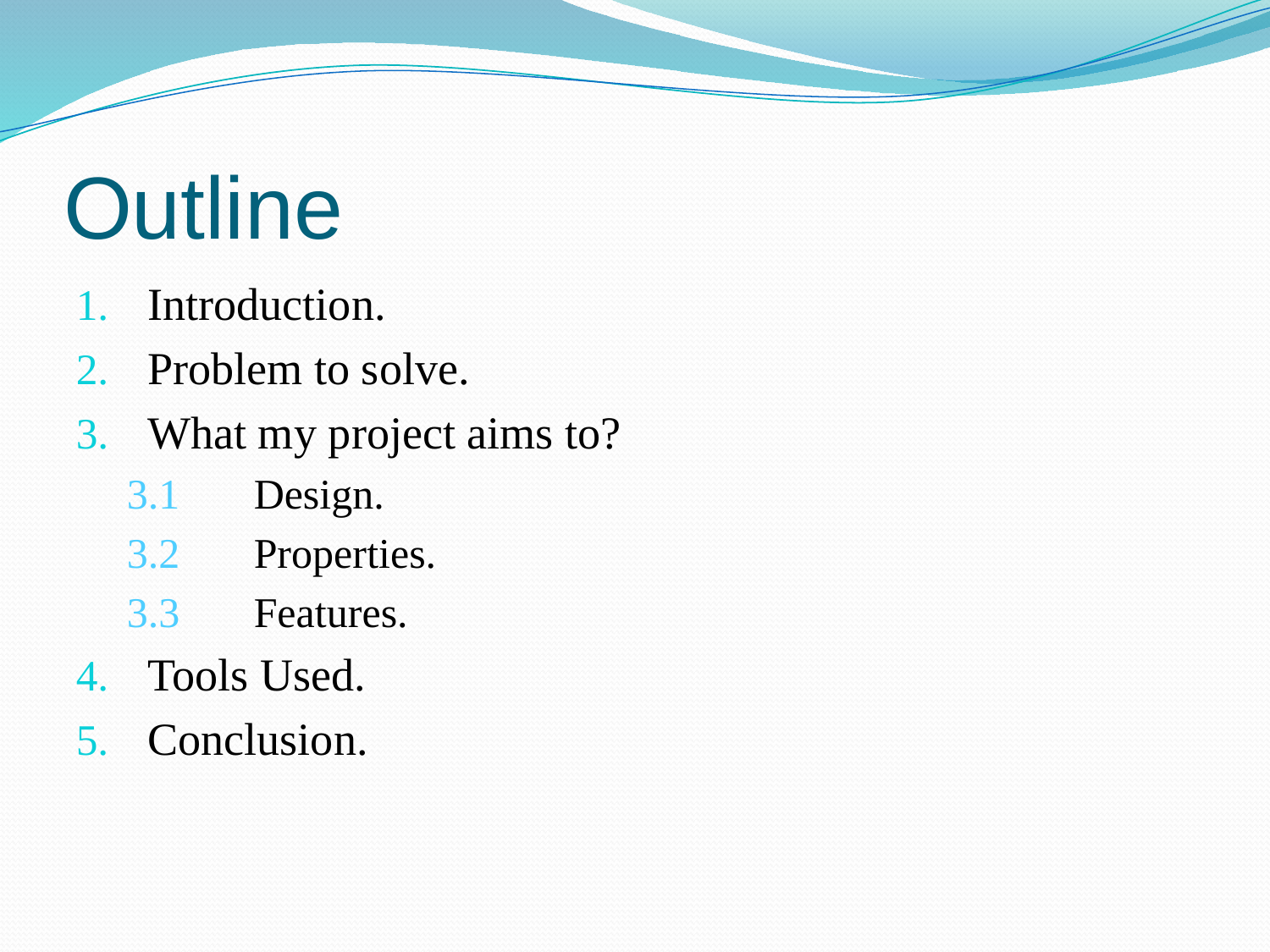

# Outline
Introduction.
Problem to solve.
What my project aims to?
3.1	Design.
3.2	Properties.
3.3	Features.
Tools Used.
Conclusion.